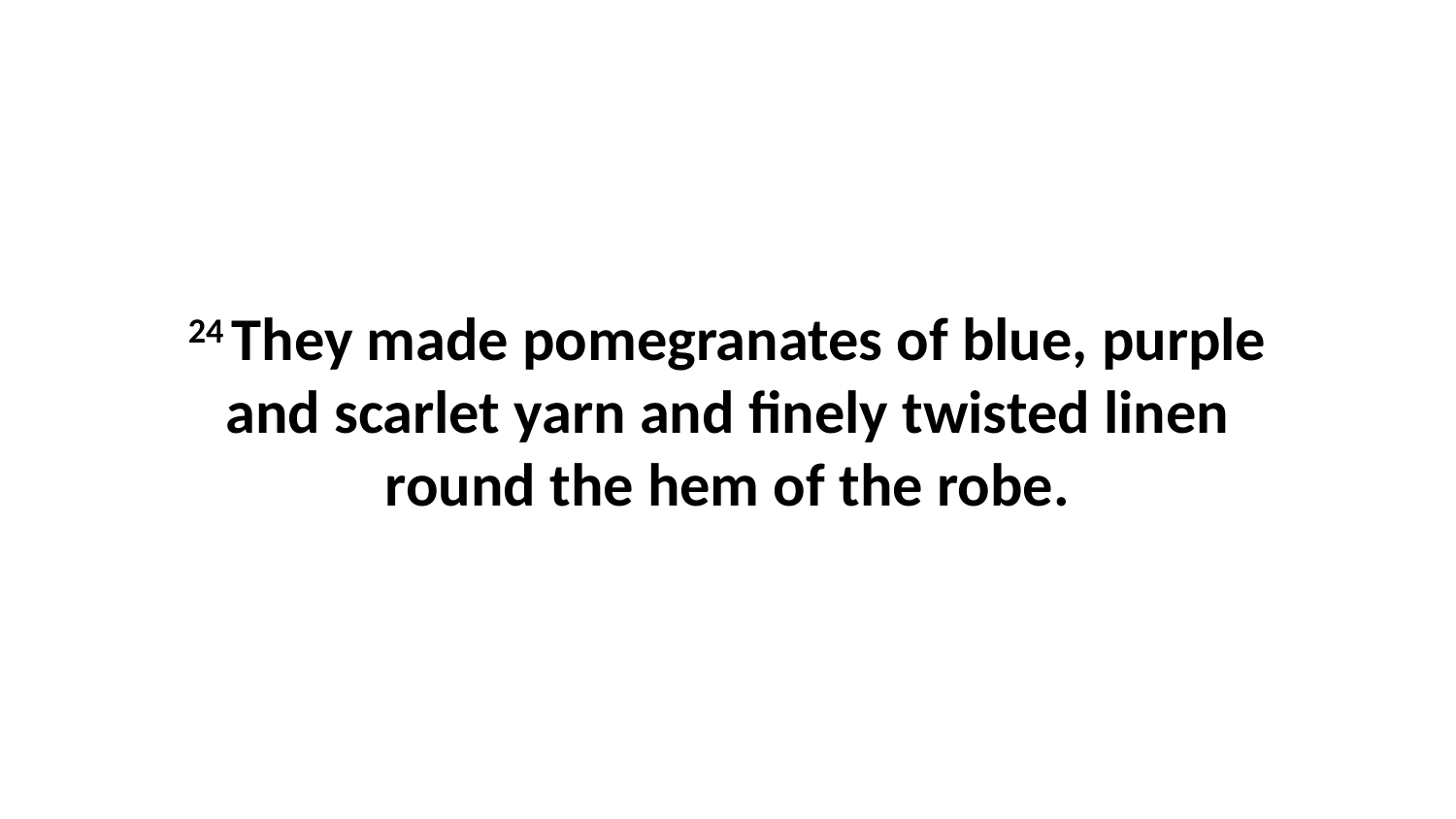

24 They made pomegranates of blue, purple and scarlet yarn and finely twisted linen round the hem of the robe.